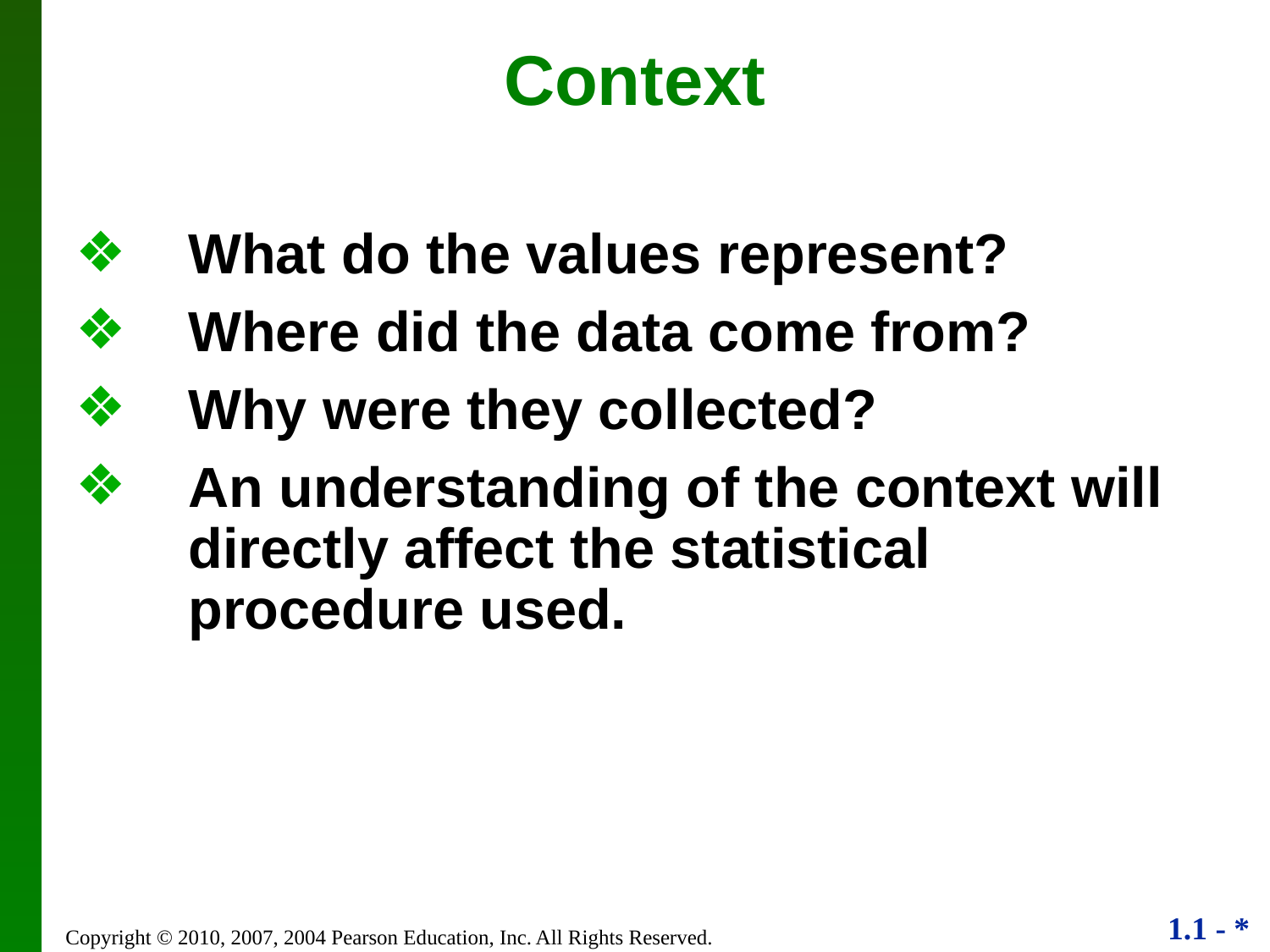

Context

What do the values represent?
Where did the data come from?
Why were they collected?
An understanding of the context will directly affect the statistical procedure used.

Copyright © 2010, 2007, 2004 Pearson Education, Inc. All Rights Reserved.